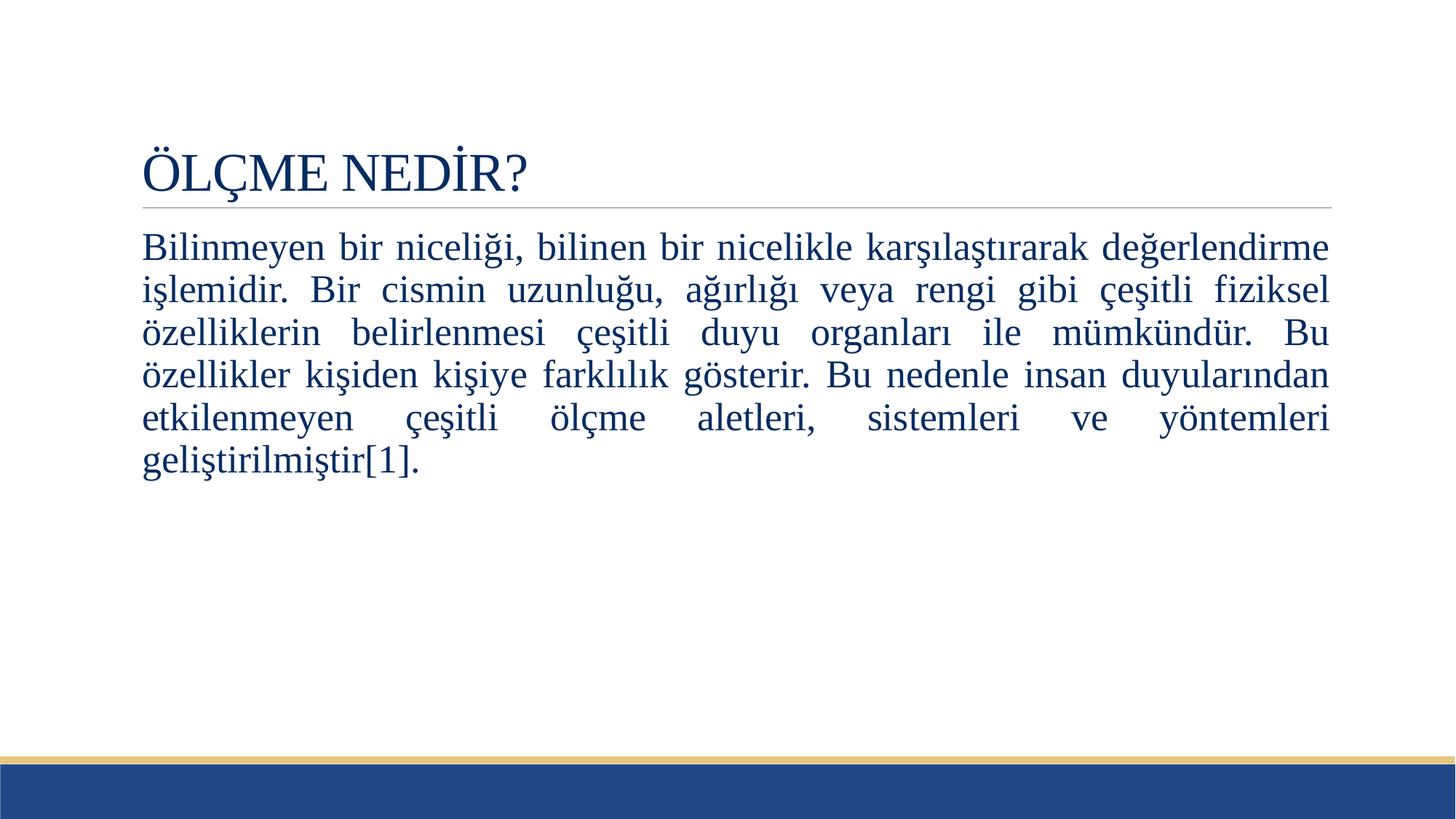

# ÖLÇME NEDİR?
Bilinmeyen bir niceliği, bilinen bir nicelikle karşılaştırarak değerlendirme işlemidir. Bir cismin uzunluğu, ağırlığı veya rengi gibi çeşitli fiziksel özelliklerin belirlenmesi çeşitli duyu organları ile mümkündür. Bu özellikler kişiden kişiye farklılık gösterir. Bu nedenle insan duyularından etkilenmeyen çeşitli ölçme aletleri, sistemleri ve yöntemleri geliştirilmiştir[1].